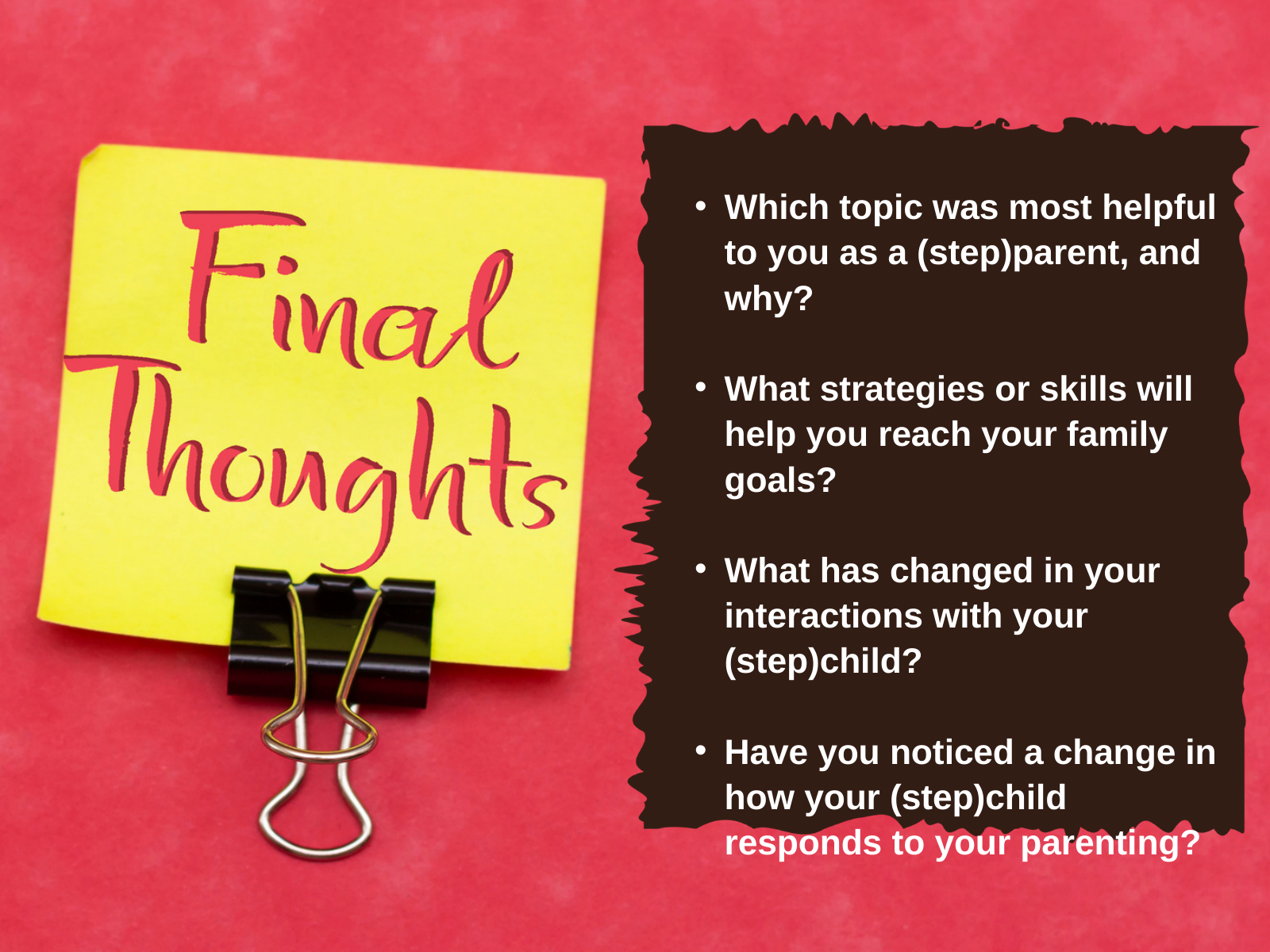

Which topic was most helpful to you as a (step)parent, and why?

What strategies or skills will help you reach your family goals?

What has changed in your interactions with your (step)child?

Have you noticed a change in how your (step)child responds to your parenting?